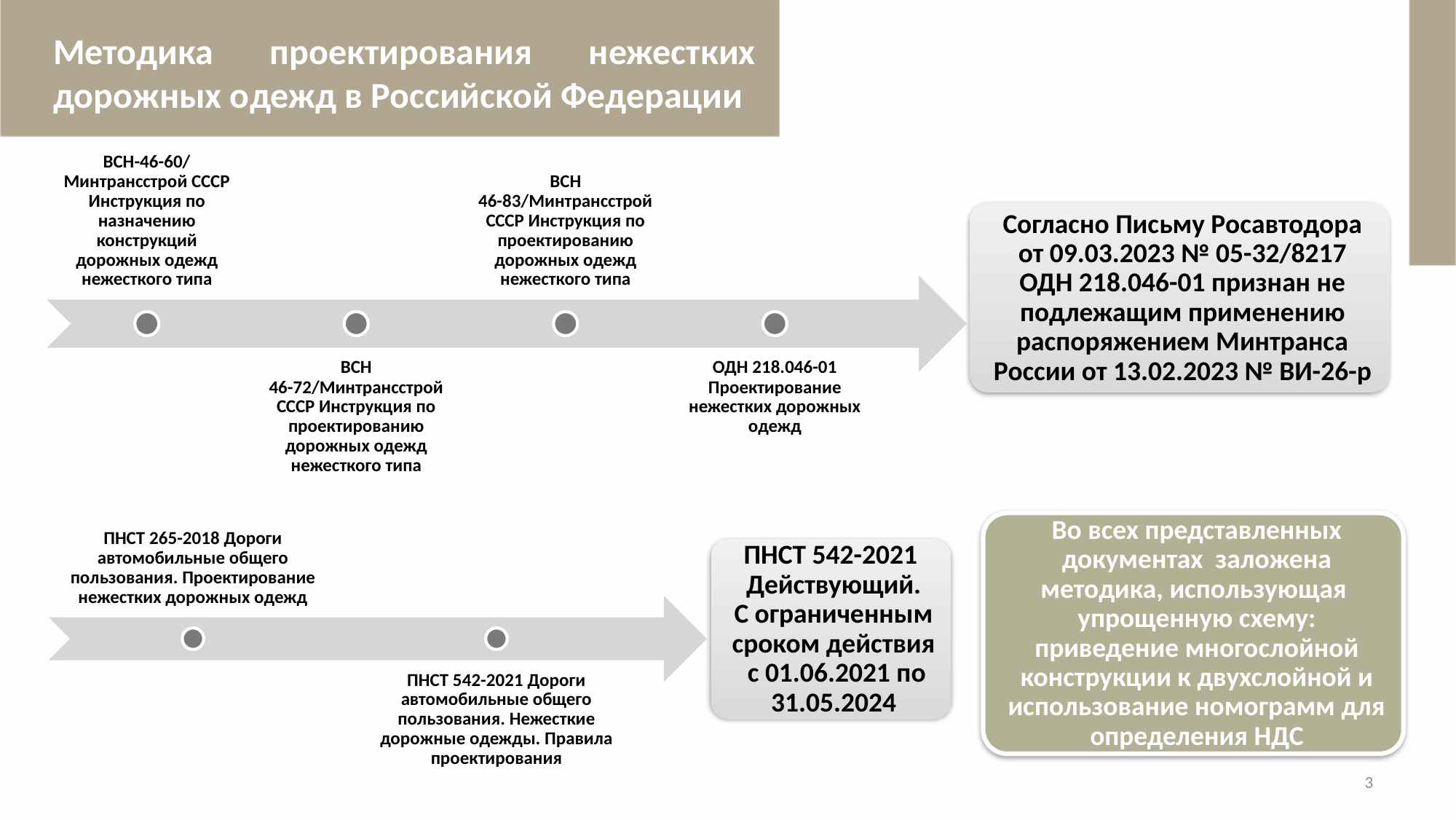

Методика проектирования нежестких дорожных одежд в Российской Федерации
ВСН-46-60/Минтрансстрой СССР Инструкция по назначению конструкций дорожных одежд нежесткого типа
ВСН 46-72/Минтрансстрой СССР Инструкция по проектированию дорожных одежд нежесткого типа
ВСН 46-83/Минтрансстрой СССР Инструкция по проектированию дорожных одежд нежесткого типа
ОДН 218.046-01 Проектирование нежестких дорожных одежд
Согласно Письму Росавтодора от 09.03.2023 № 05-32/8217
ОДН 218.046-01 признан не подлежащим применению распоряжением Минтранса России от 13.02.2023 № ВИ-26-р
Во всех представленных документах  заложена методика, использующая  упрощенную схему: приведение многослойной конструкции к двухслойной и использование номограмм для определения НДС
ПНСТ 265-2018 Дороги автомобильные общего пользования. Проектирование нежестких дорожных одежд
ПНСТ 542-2021 Дороги автомобильные общего пользования. Нежесткие дорожные одежды. Правила проектирования
ПНСТ 542-2021
Действующий.
С ограниченным сроком действия
 с 01.06.2021 по 31.05.2024
3